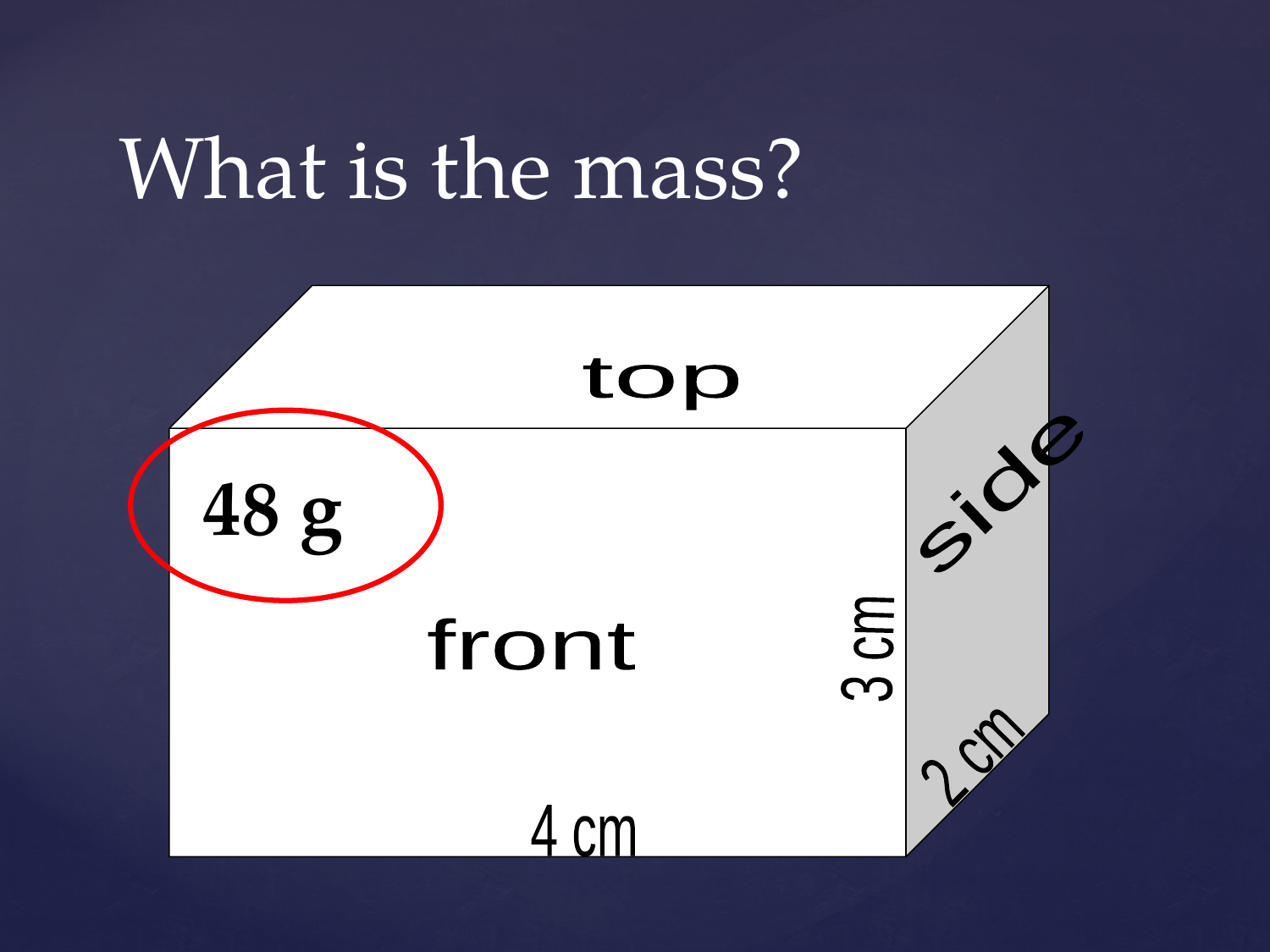

# What is the mass?

top
side
front
3 cm
2 cm
4 cm

48 g